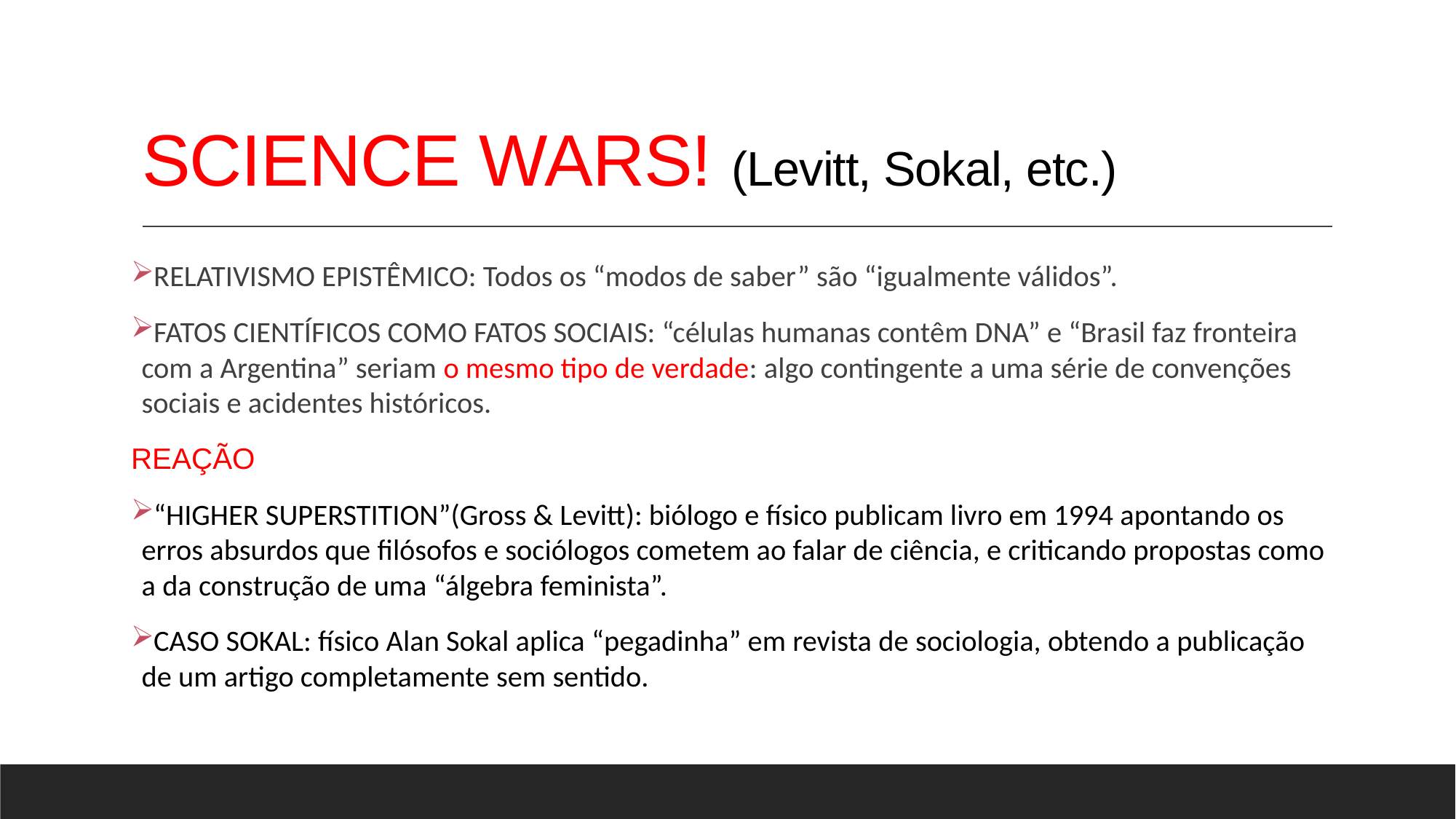

# SCIENCE WARS! (Levitt, Sokal, etc.)
RELATIVISMO EPISTÊMICO: Todos os “modos de saber” são “igualmente válidos”.
FATOS CIENTÍFICOS COMO FATOS SOCIAIS: “células humanas contêm DNA” e “Brasil faz fronteira com a Argentina” seriam o mesmo tipo de verdade: algo contingente a uma série de convenções sociais e acidentes históricos.
REAÇÃO
“HIGHER SUPERSTITION”(Gross & Levitt): biólogo e físico publicam livro em 1994 apontando os erros absurdos que filósofos e sociólogos cometem ao falar de ciência, e criticando propostas como a da construção de uma “álgebra feminista”.
CASO SOKAL: físico Alan Sokal aplica “pegadinha” em revista de sociologia, obtendo a publicação de um artigo completamente sem sentido.